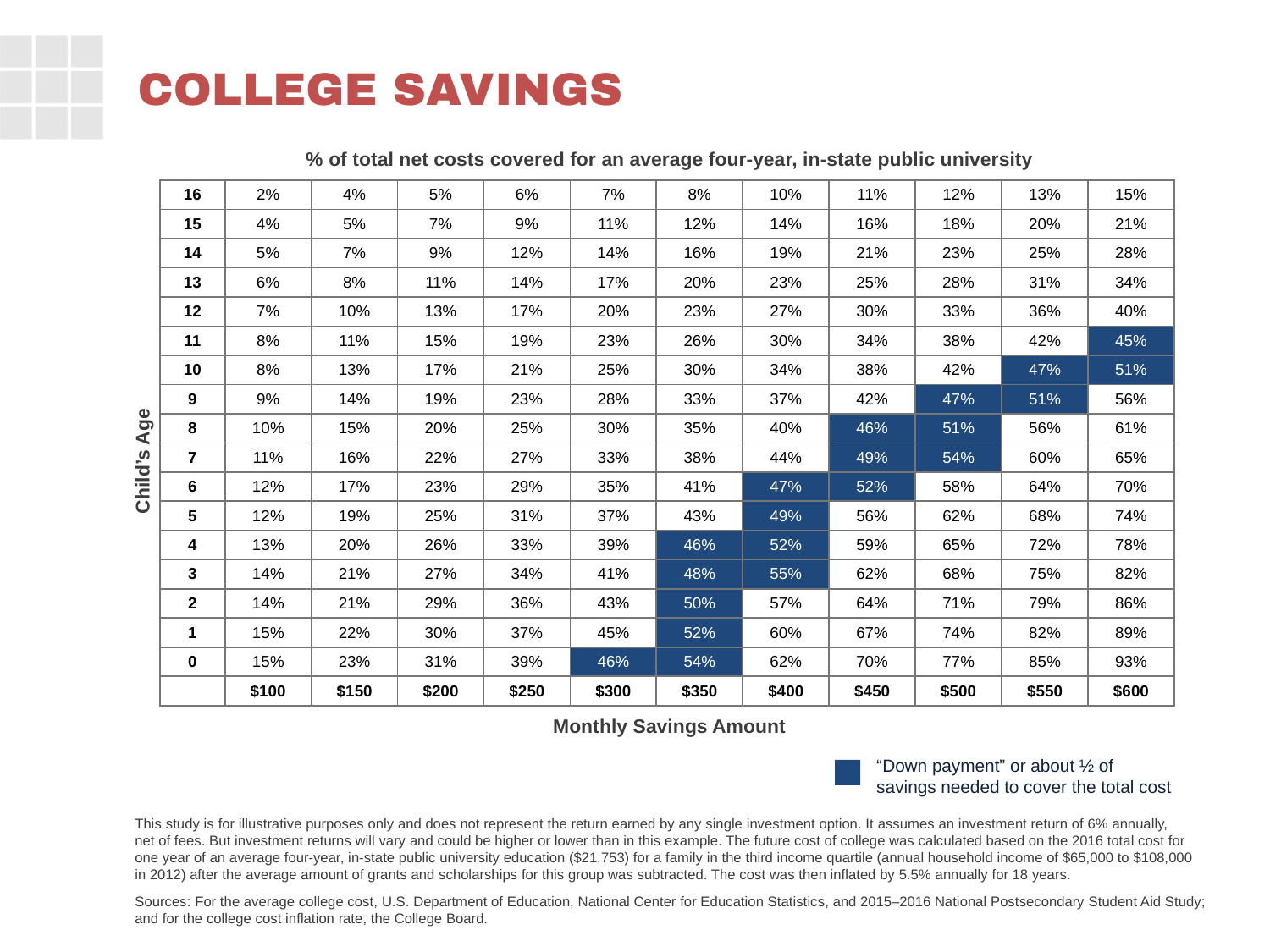

# COLLEGE SAVINGS
% of total net costs covered for an average four-year, in-state public university
| 16 | 2% | 4% | 5% | 6% | 7% | 8% | 10% | 11% | 12% | 13% | 15% |
| --- | --- | --- | --- | --- | --- | --- | --- | --- | --- | --- | --- |
| 15 | 4% | 5% | 7% | 9% | 11% | 12% | 14% | 16% | 18% | 20% | 21% |
| 14 | 5% | 7% | 9% | 12% | 14% | 16% | 19% | 21% | 23% | 25% | 28% |
| 13 | 6% | 8% | 11% | 14% | 17% | 20% | 23% | 25% | 28% | 31% | 34% |
| 12 | 7% | 10% | 13% | 17% | 20% | 23% | 27% | 30% | 33% | 36% | 40% |
| 11 | 8% | 11% | 15% | 19% | 23% | 26% | 30% | 34% | 38% | 42% | 45% |
| 10 | 8% | 13% | 17% | 21% | 25% | 30% | 34% | 38% | 42% | 47% | 51% |
| 9 | 9% | 14% | 19% | 23% | 28% | 33% | 37% | 42% | 47% | 51% | 56% |
| 8 | 10% | 15% | 20% | 25% | 30% | 35% | 40% | 46% | 51% | 56% | 61% |
| 7 | 11% | 16% | 22% | 27% | 33% | 38% | 44% | 49% | 54% | 60% | 65% |
| 6 | 12% | 17% | 23% | 29% | 35% | 41% | 47% | 52% | 58% | 64% | 70% |
| 5 | 12% | 19% | 25% | 31% | 37% | 43% | 49% | 56% | 62% | 68% | 74% |
| 4 | 13% | 20% | 26% | 33% | 39% | 46% | 52% | 59% | 65% | 72% | 78% |
| 3 | 14% | 21% | 27% | 34% | 41% | 48% | 55% | 62% | 68% | 75% | 82% |
| 2 | 14% | 21% | 29% | 36% | 43% | 50% | 57% | 64% | 71% | 79% | 86% |
| 1 | 15% | 22% | 30% | 37% | 45% | 52% | 60% | 67% | 74% | 82% | 89% |
| 0 | 15% | 23% | 31% | 39% | 46% | 54% | 62% | 70% | 77% | 85% | 93% |
|  | $100 | $150 | $200 | $250 | $300 | $350 | $400 | $450 | $500 | $550 | $600 |
Child’s Age
Monthly Savings Amount
“Down payment” or about ½ of savings needed to cover the total cost

This study is for illustrative purposes only and does not represent the return earned by any single investment option. It assumes an investment return of 6% annually,
net of fees. But investment returns will vary and could be higher or lower than in this example. The future cost of college was calculated based on the 2016 total cost for one year of an average four-year, in-state public university education ($21,753) for a family in the third income quartile (annual household income of $65,000 to $108,000 in 2012) after the average amount of grants and scholarships for this group was subtracted. The cost was then inflated by 5.5% annually for 18 years.
Sources: For the average college cost, U.S. Department of Education, National Center for Education Statistics, and 2015–2016 National Postsecondary Student Aid Study; and for the college cost inflation rate, the College Board.